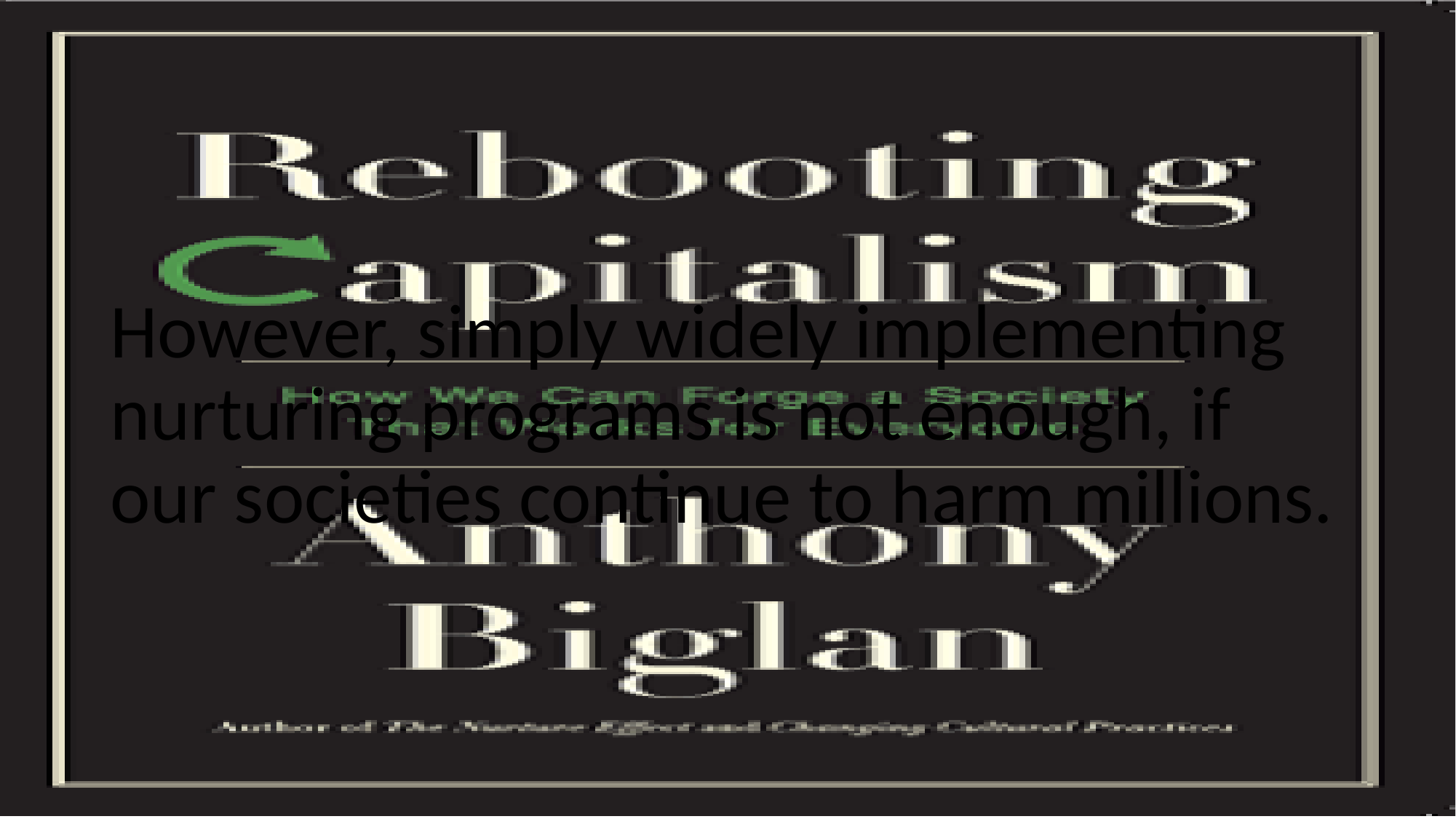

# However, simply widely implementing nurturing programs is not enough, if our societies continue to harm millions.